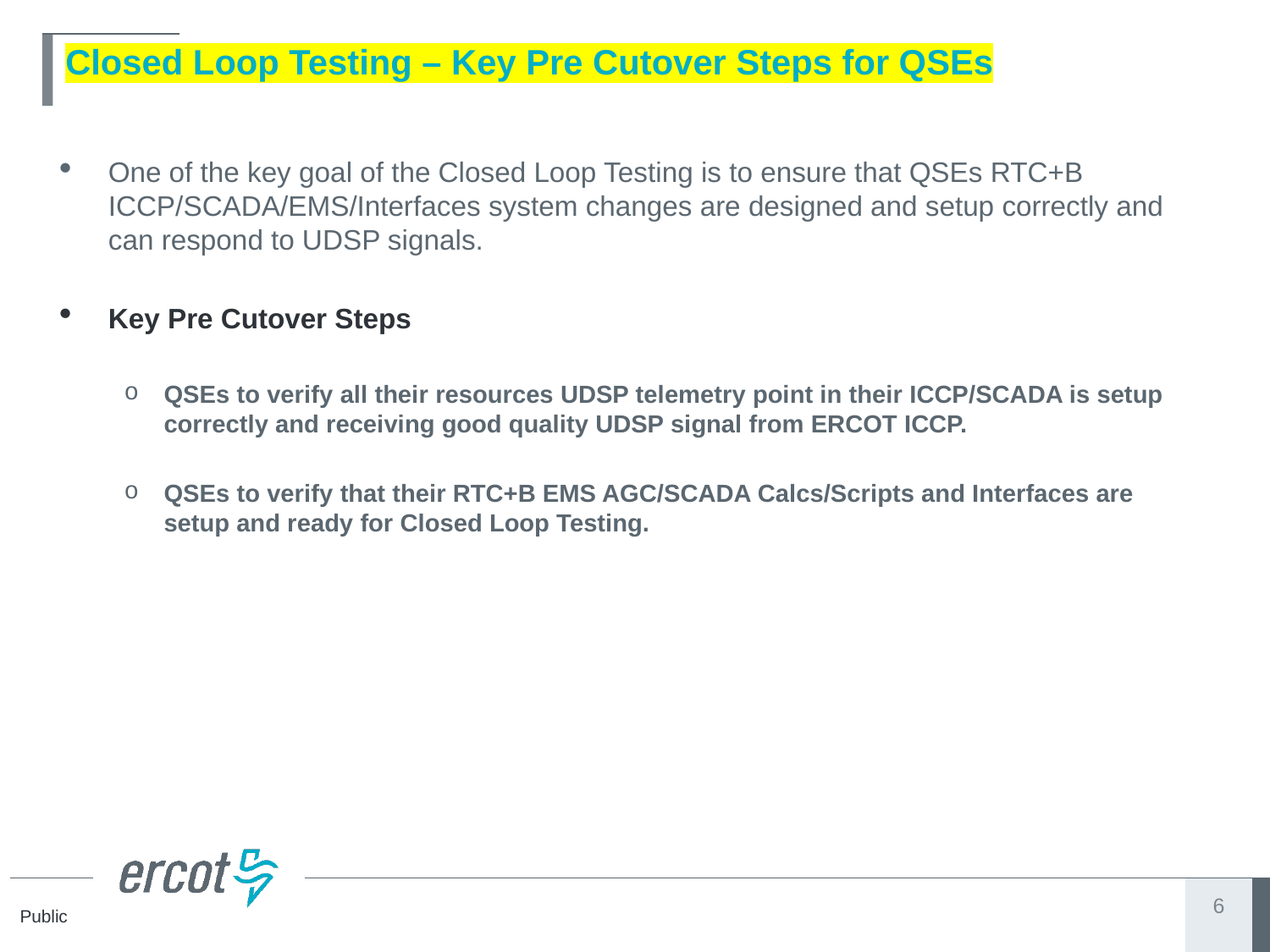

# Closed Loop Testing – Key Pre Cutover Steps for QSEs

One of the key goal of the Closed Loop Testing is to ensure that QSEs RTC+B ICCP/SCADA/EMS/Interfaces system changes are designed and setup correctly and can respond to UDSP signals.

Key Pre Cutover Steps

QSEs to verify all their resources UDSP telemetry point in their ICCP/SCADA is setup correctly and receiving good quality UDSP signal from ERCOT ICCP.

QSEs to verify that their RTC+B EMS AGC/SCADA Calcs/Scripts and Interfaces are setup and ready for Closed Loop Testing.

6